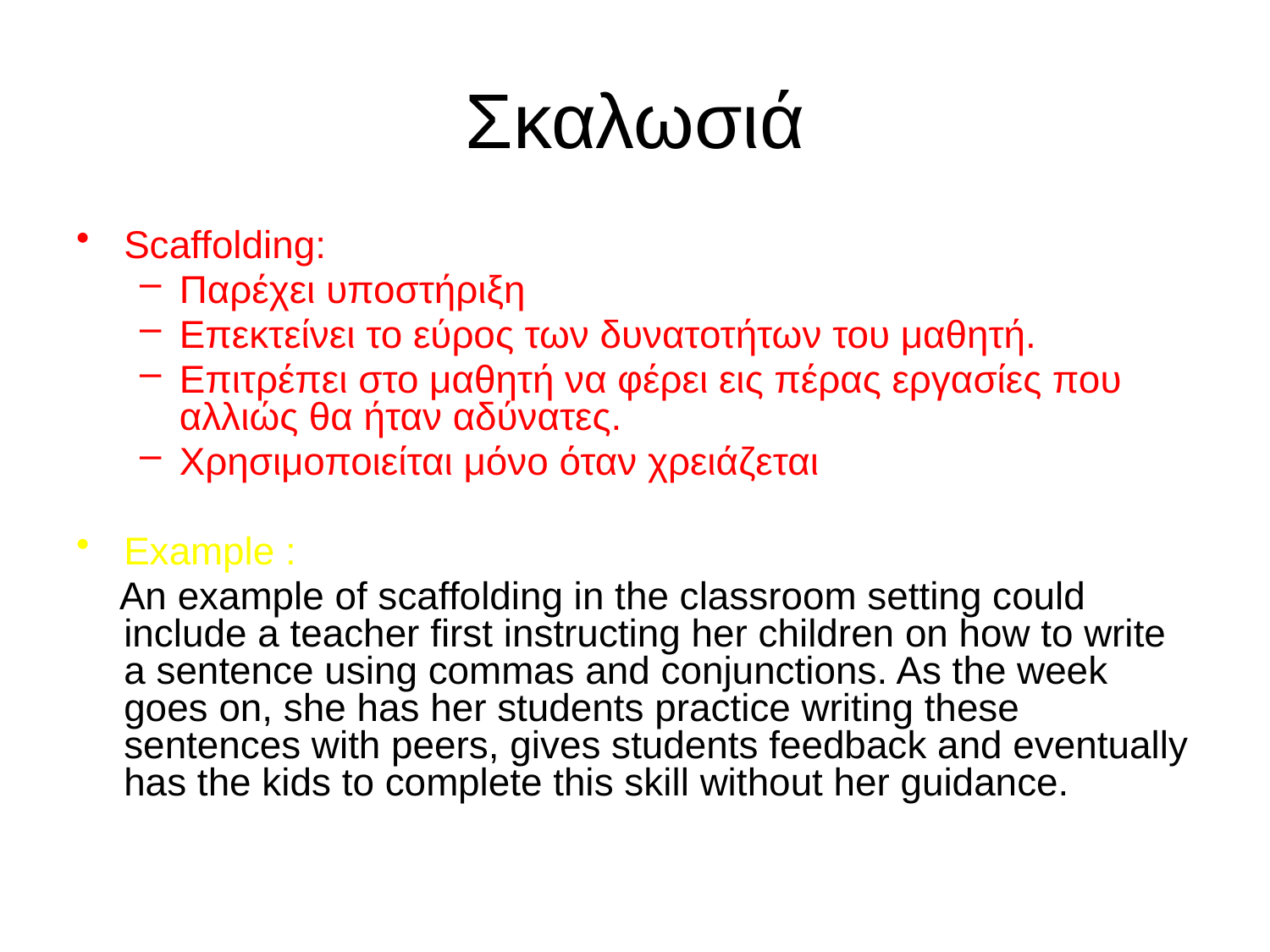

# Σκαλωσιά
Scaffolding:
Παρέχει υποστήριξη
Επεκτείνει το εύρος των δυνατοτήτων του μαθητή.
Επιτρέπει στο μαθητή να φέρει εις πέρας εργασίες που αλλιώς θα ήταν αδύνατες.
Χρησιμοποιείται μόνο όταν χρειάζεται

Example :
    An example of scaffolding in the classroom setting could include a teacher first instructing her children on how to write a sentence using commas and conjunctions. As the week goes on, she has her students practice writing these sentences with peers, gives students feedback and eventually has the kids to complete this skill without her guidance.